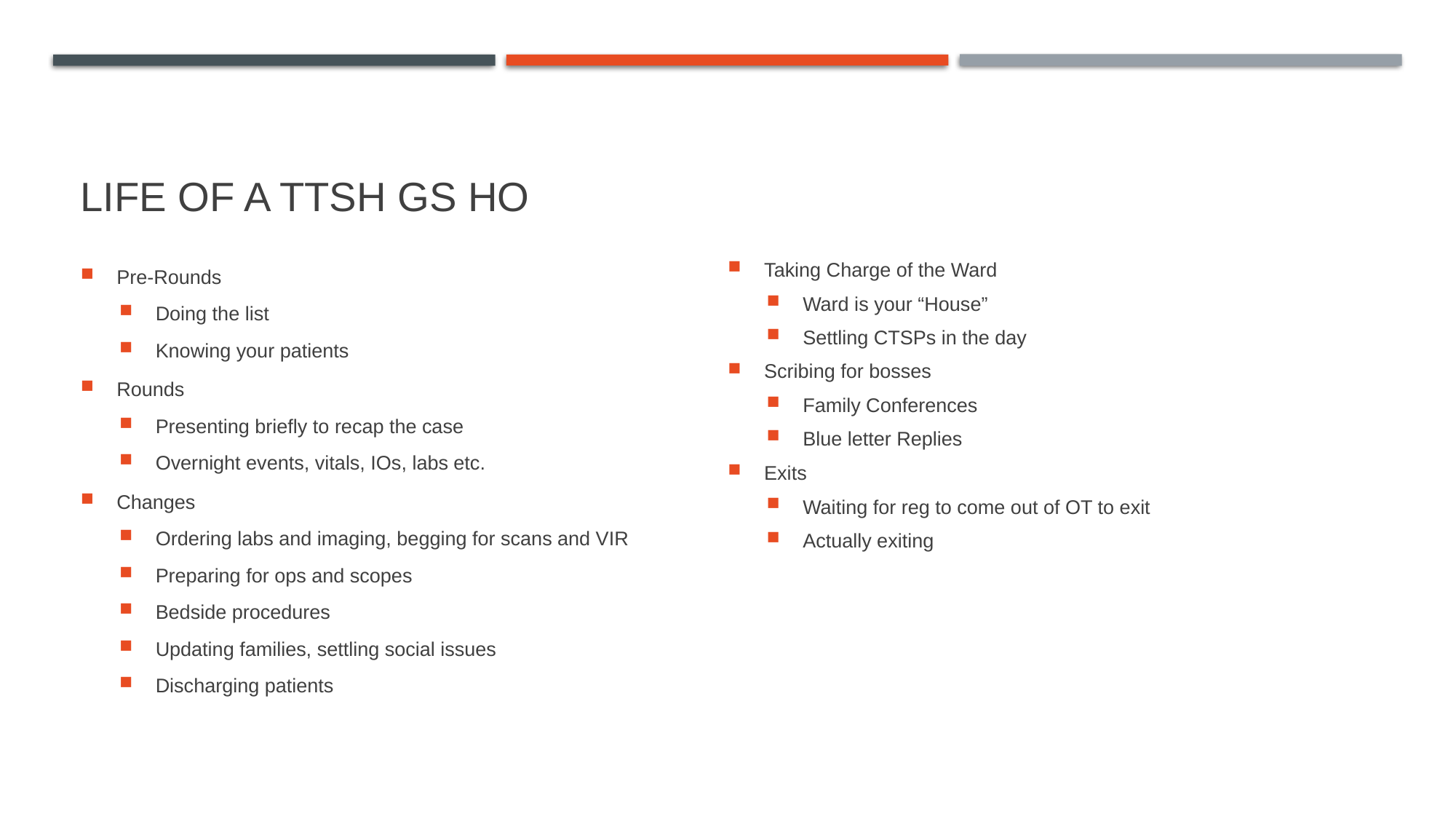

# Life of a TTSH GS HO
Pre-Rounds
Doing the list
Knowing your patients
Rounds
Presenting briefly to recap the case
Overnight events, vitals, IOs, labs etc.
Changes
Ordering labs and imaging, begging for scans and VIR
Preparing for ops and scopes
Bedside procedures
Updating families, settling social issues
Discharging patients
Taking Charge of the Ward
Ward is your “House”
Settling CTSPs in the day
Scribing for bosses
Family Conferences
Blue letter Replies
Exits
Waiting for reg to come out of OT to exit
Actually exiting